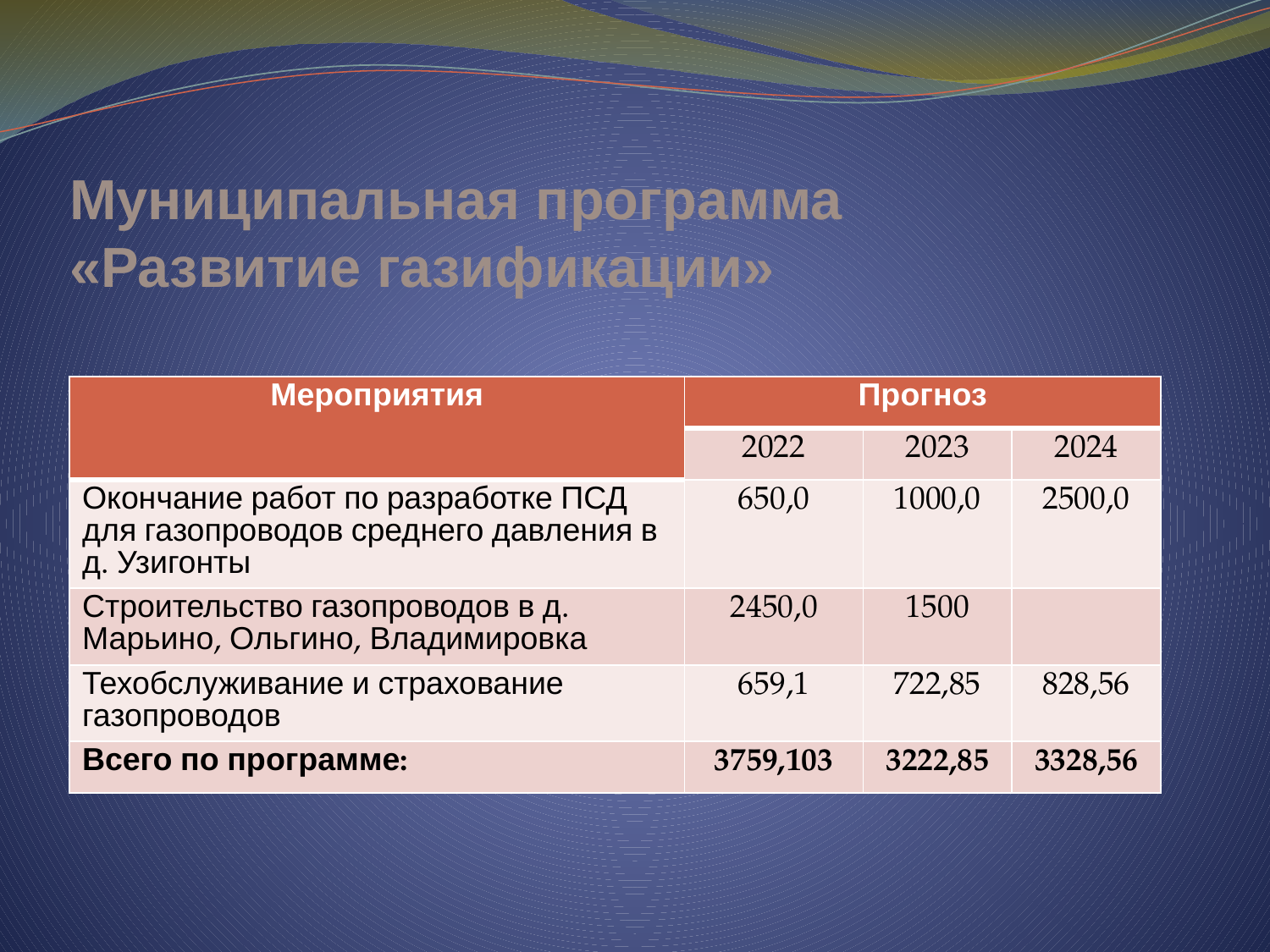

# Муниципальная программа «Развитие газификации»

| Мероприятия | Прогноз |  |  |
| --- | --- | --- | --- |
|  | 2022 | 2023 | 2024 |
| Окончание работ по разработке ПСД для газопроводов среднего давления в д. Узигонты | 650,0 | 1000,0 | 2500,0 |
| Строительство газопроводов в д. Марьино, Ольгино, Владимировка | 2450,0 | 1500 |  |
| Техобслуживание и страхование газопроводов | 659,1 | 722,85 | 828,56 |
| Всего по программе: | 3759,103 | 3222,85 | 3328,56 |